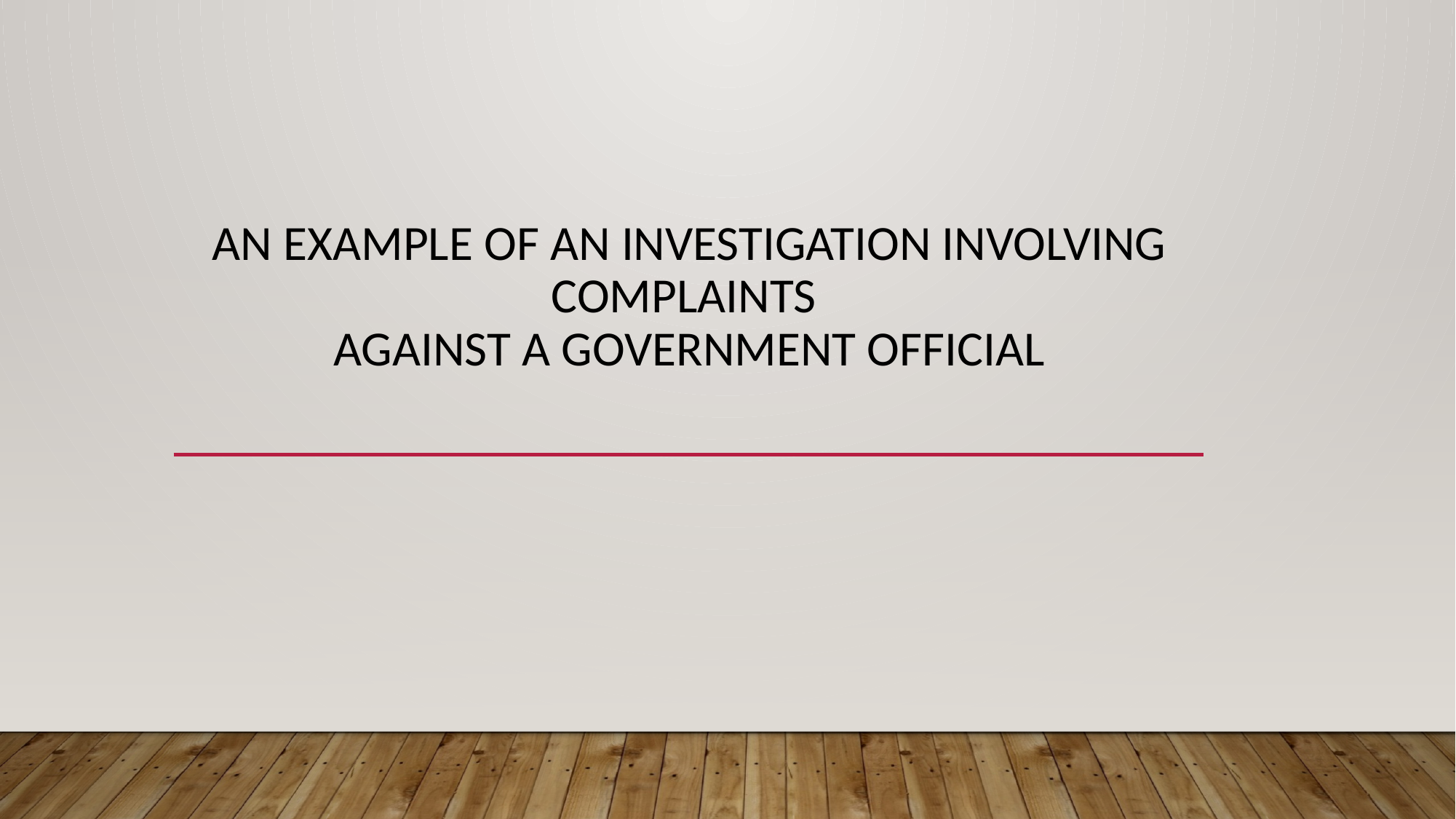

# AN EXAMPLE OF AN INVESTIGATION INVOLVING COMPLAINTS AGAINST A GOVERNMENT OFFICIAL